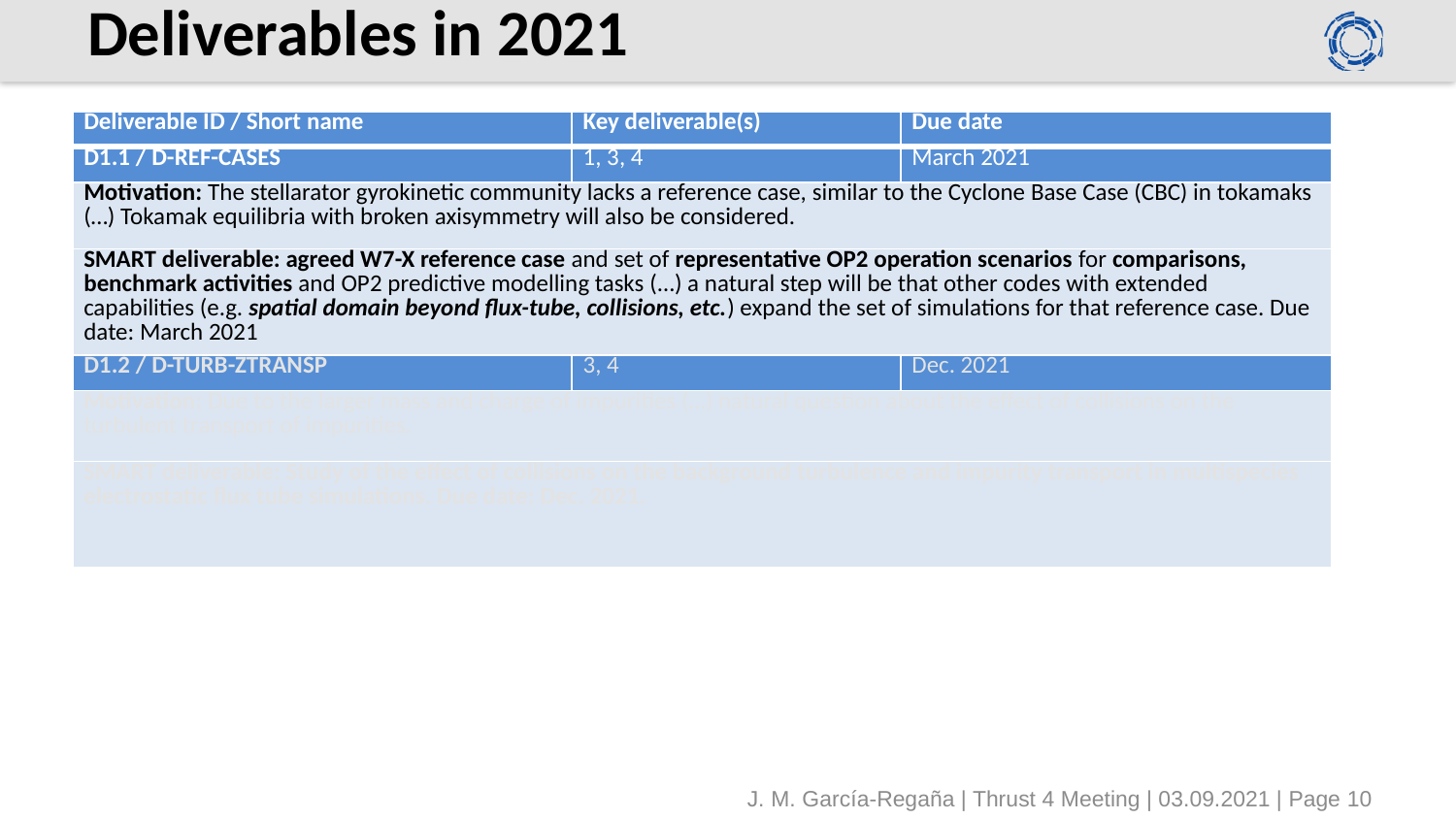

# Deliverables in 2021
| Deliverable ID / Short name | Key deliverable(s) | Due date |
| --- | --- | --- |
| D1.1 / D-REF-CASES | 1, 3, 4 | March 2021 |
| Motivation: The stellarator gyrokinetic community lacks a reference case, similar to the Cyclone Base Case (CBC) in tokamaks (…) Tokamak equilibria with broken axisymmetry will also be considered. |  |  |
| SMART deliverable: agreed W7-X reference case and set of representative OP2 operation scenarios for comparisons, benchmark activities and OP2 predictive modelling tasks (…) a natural step will be that other codes with extended capabilities (e.g. spatial domain beyond flux-tube, collisions, etc.) expand the set of simulations for that reference case. Due date: March 2021 |  |  |
| D1.2 / D-TURB-ZTRANSP | 3, 4 | Dec. 2021 |
| Motivation: Due to the larger mass and charge of impurities (…) natural question about the effect of collisions on the turbulent transport of impurities. |  |  |
| SMART deliverable: Study of the effect of collisions on the background turbulence and impurity transport in multispecies electrostatic flux tube simulations. Due date: Dec. 2021. |  |  |
J. M. García-Regaña | Thrust 4 Meeting | 03.09.2021 | Page 10